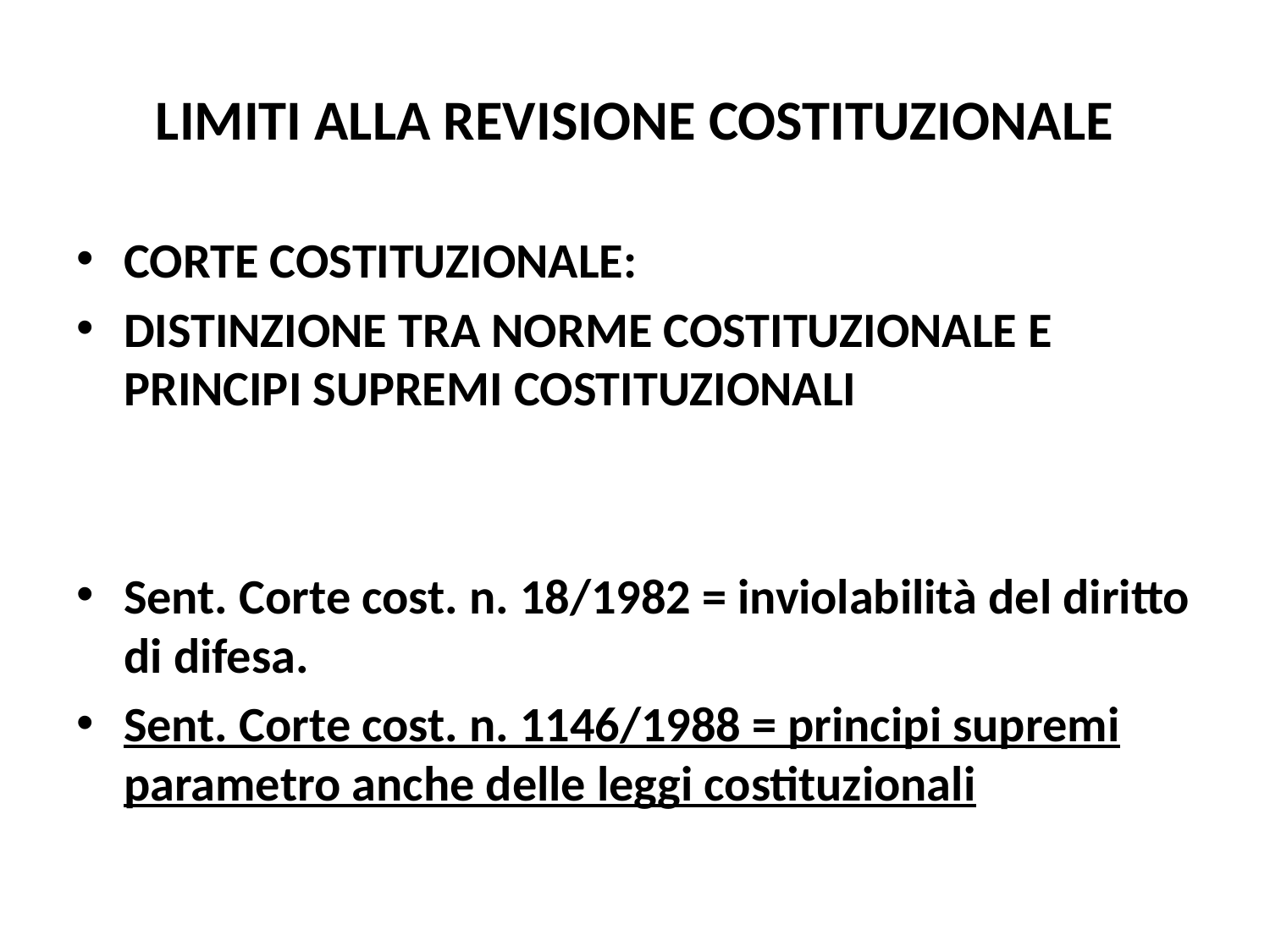

# LIMITI ALLA REVISIONE COSTITUZIONALE
CORTE COSTITUZIONALE:
DISTINZIONE TRA NORME COSTITUZIONALE E PRINCIPI SUPREMI COSTITUZIONALI

Sent. Corte cost. n. 18/1982 = inviolabilità del diritto di difesa.
Sent. Corte cost. n. 1146/1988 = principi supremi parametro anche delle leggi costituzionali